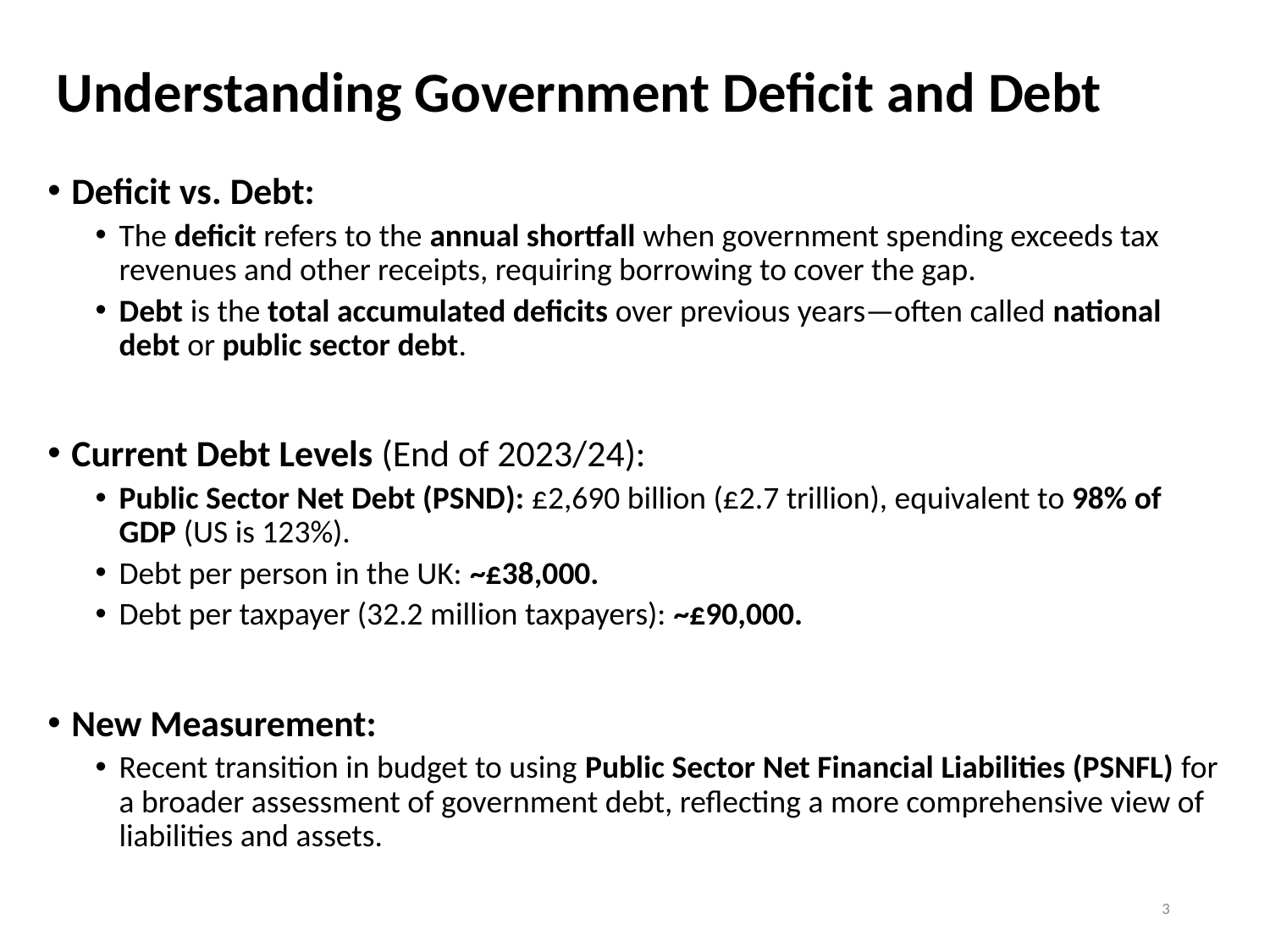

# Understanding Government Deficit and Debt
Deficit vs. Debt:
The deficit refers to the annual shortfall when government spending exceeds tax revenues and other receipts, requiring borrowing to cover the gap.
Debt is the total accumulated deficits over previous years—often called national debt or public sector debt.

Current Debt Levels (End of 2023/24):
Public Sector Net Debt (PSND): £2,690 billion (£2.7 trillion), equivalent to 98% of GDP (US is 123%).
Debt per person in the UK: ~£38,000.
Debt per taxpayer (32.2 million taxpayers): ~£90,000.

New Measurement:
Recent transition in budget to using Public Sector Net Financial Liabilities (PSNFL) for a broader assessment of government debt, reflecting a more comprehensive view of liabilities and assets.
3